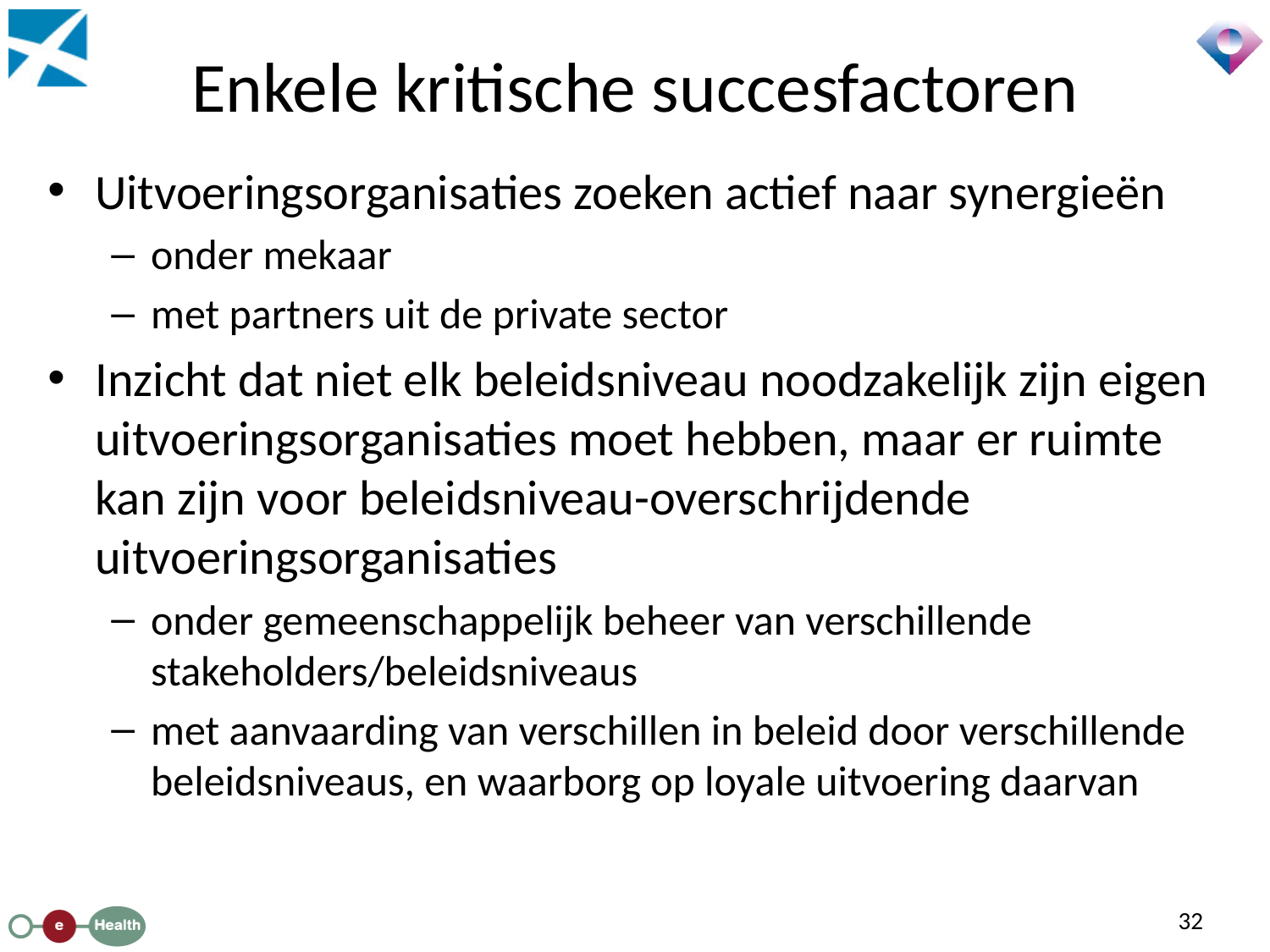

# Enkele kritische succesfactoren
Uitvoeringsorganisaties zoeken actief naar synergieën
onder mekaar
met partners uit de private sector
Inzicht dat niet elk beleidsniveau noodzakelijk zijn eigen uitvoeringsorganisaties moet hebben, maar er ruimte kan zijn voor beleidsniveau-overschrijdende uitvoeringsorganisaties
onder gemeenschappelijk beheer van verschillende stakeholders/beleidsniveaus
met aanvaarding van verschillen in beleid door verschillende beleidsniveaus, en waarborg op loyale uitvoering daarvan
32